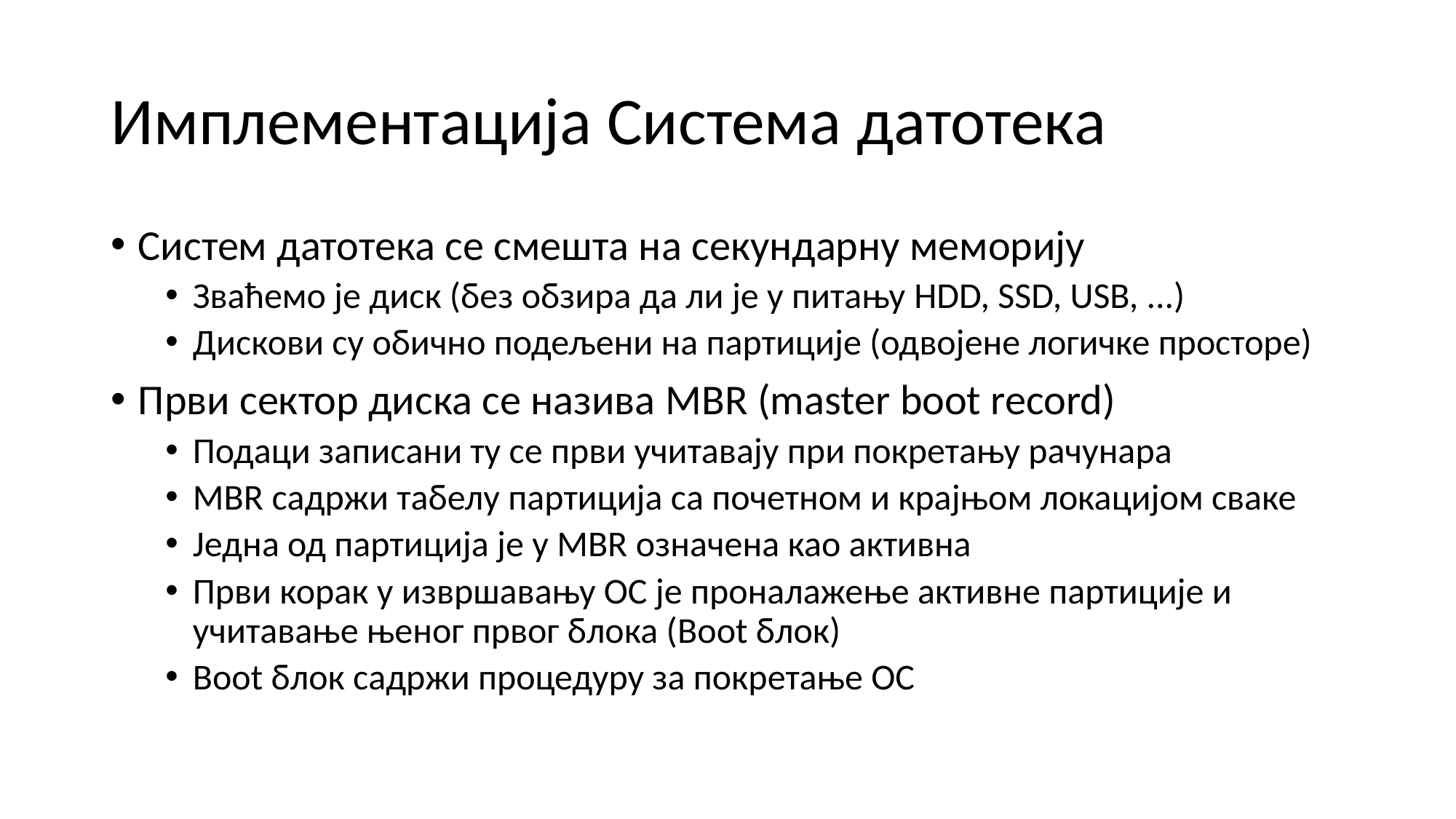

# Имплементација Система датотека
Систем датотека се смешта на секундарну меморију
Зваћемо је диск (без обзира да ли је у питању HDD, SSD, USB, ...)
Дискови су обично подељени на партиције (одвојене логичке просторе)
Први сектор диска се назива MBR (master boot record)
Подаци записани ту се први учитавају при покретању рачунара
MBR садржи табелу партиција са почетном и крајњом локацијом сваке
Једна од партиција је у MBR означена као активна
Први корак у извршавању ОС је проналажење активне партиције и учитавање њеног првог блока (Boot блок)
Boot блок садржи процедуру за покретање ОС